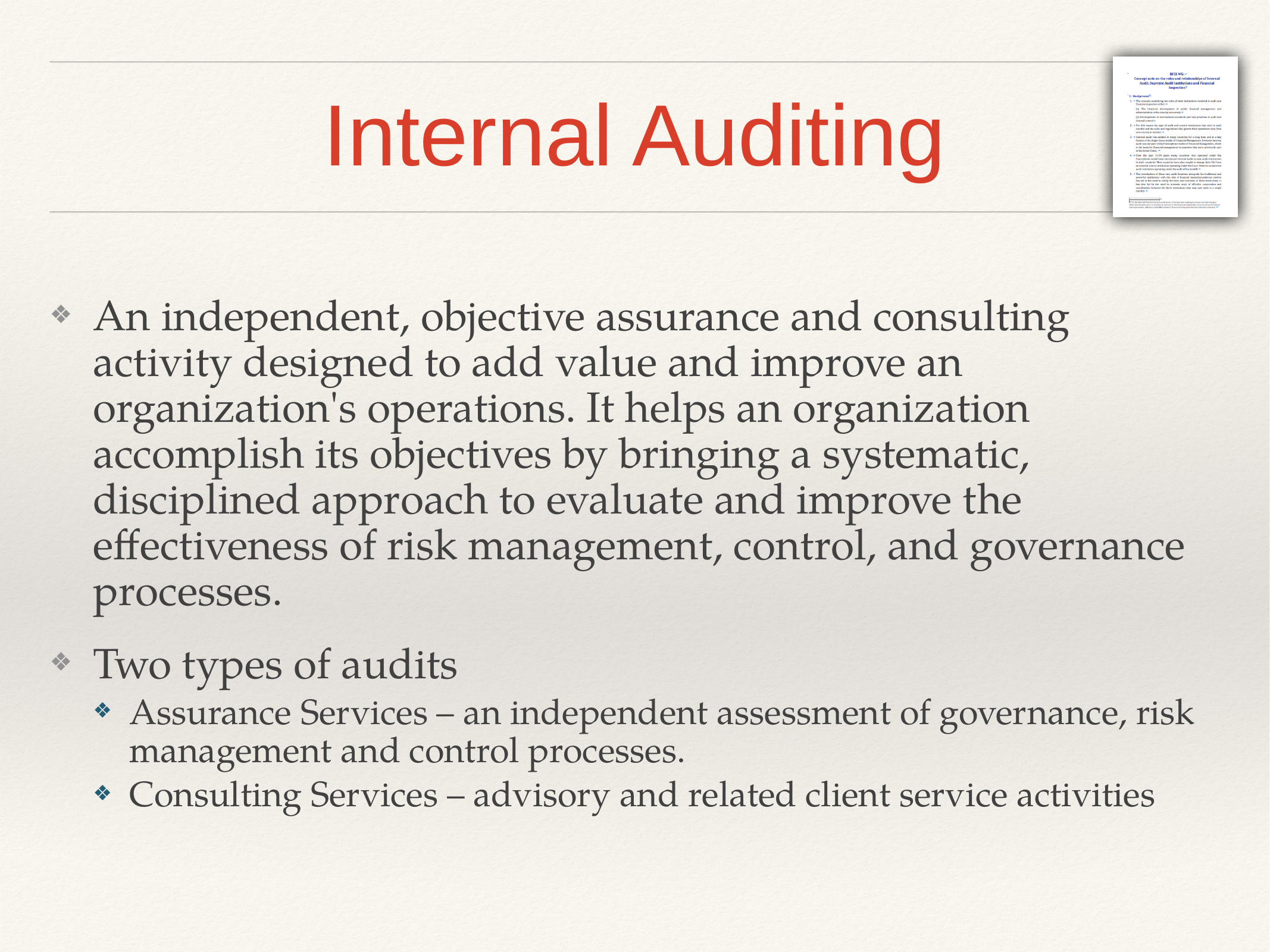

# Internal Auditing
An independent, objective assurance and consulting activity designed to add value and improve an organization's operations. It helps an organization accomplish its objectives by bringing a systematic, disciplined approach to evaluate and improve the effectiveness of risk management, control, and governance processes.
Two types of audits
Assurance Services – an independent assessment of governance, risk management and control processes.
Consulting Services – advisory and related client service activities